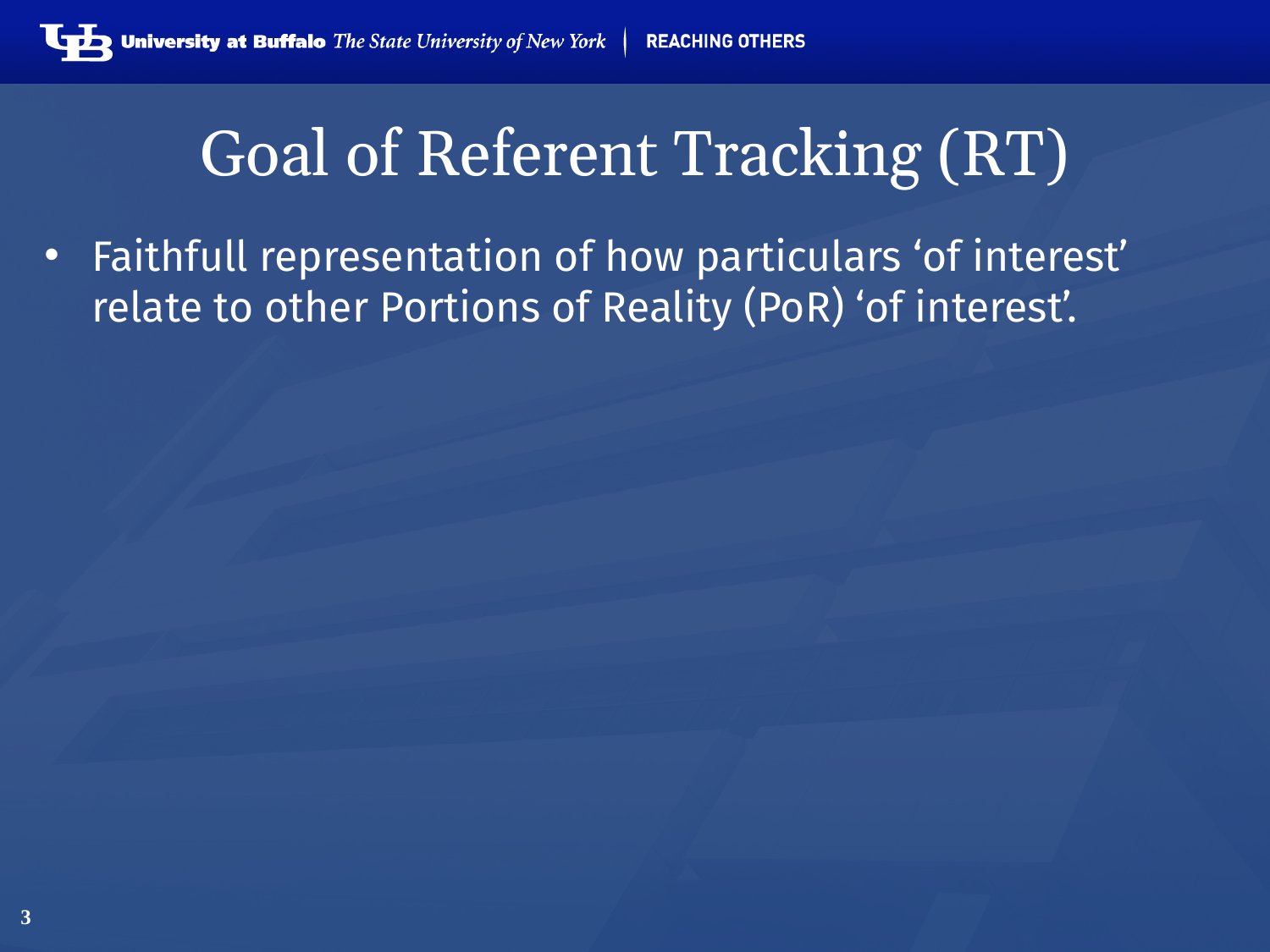

# Goal of Referent Tracking (RT)
Faithfull representation of how particulars ‘of interest’ relate to other Portions of Reality (PoR) ‘of interest’.
3